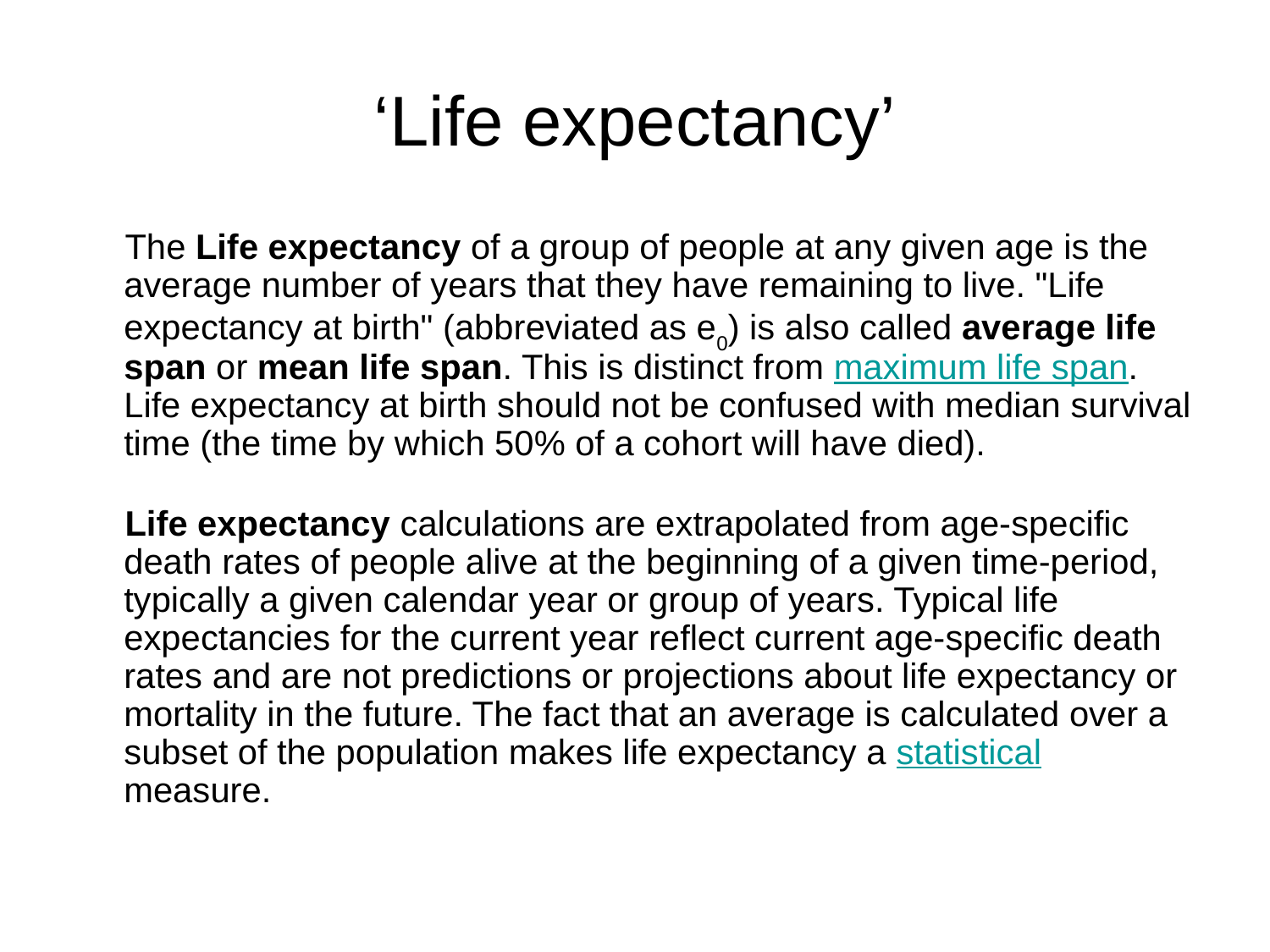

# ‘Life expectancy’
     The Life expectancy of a group of people at any given age is the average number of years that they have remaining to live. "Life expectancy at birth" (abbreviated as e0) is also called average life span or mean life span. This is distinct from maximum life span. Life expectancy at birth should not be confused with median survival time (the time by which 50% of a cohort will have died).

     Life expectancy calculations are extrapolated from age-specific death rates of people alive at the beginning of a given time-period, typically a given calendar year or group of years. Typical life expectancies for the current year reflect current age-specific death rates and are not predictions or projections about life expectancy or mortality in the future. The fact that an average is calculated over a subset of the population makes life expectancy a statistical measure.